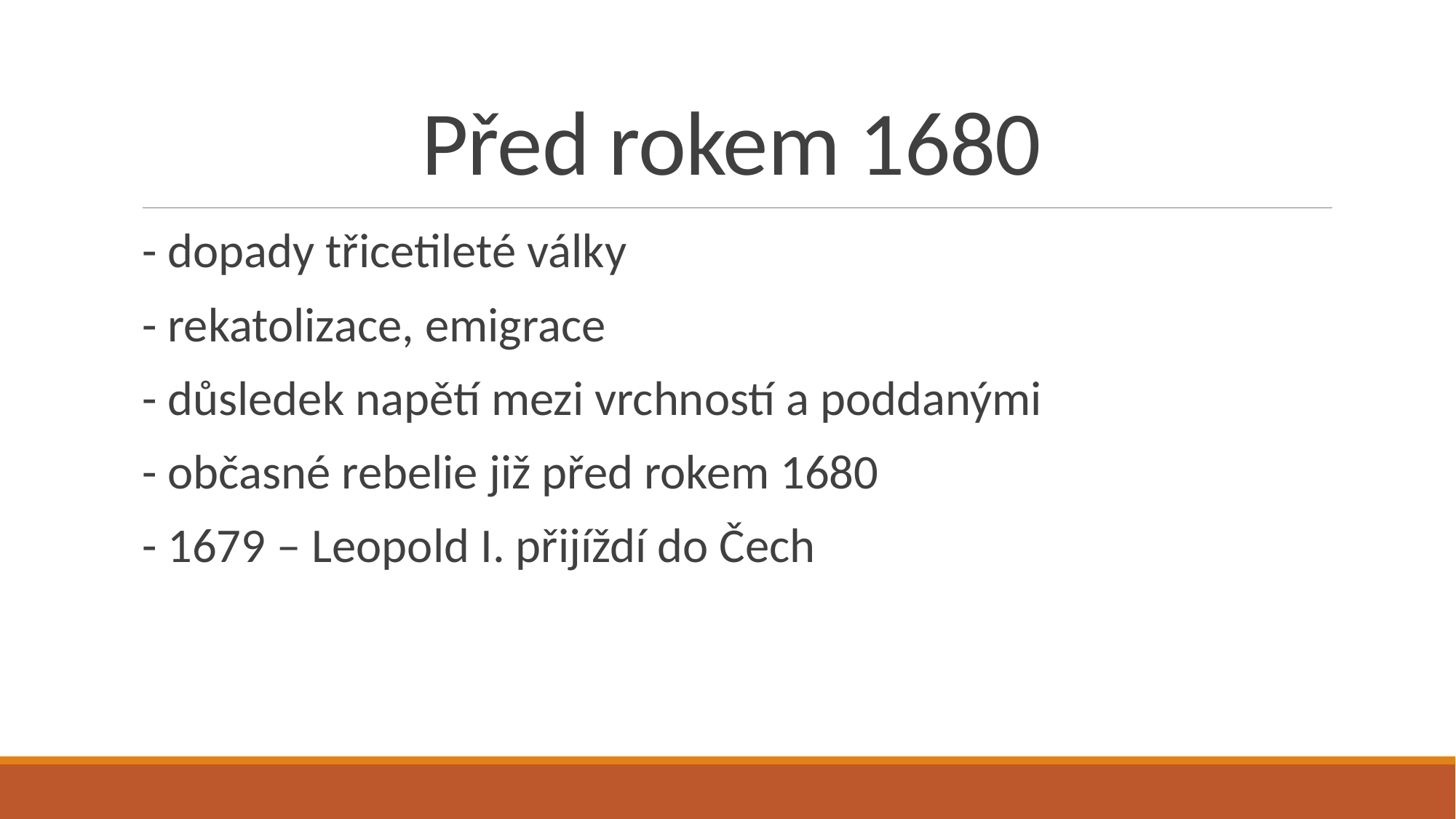

# Před rokem 1680
- dopady třicetileté války
- rekatolizace, emigrace
- důsledek napětí mezi vrchností a poddanými
- občasné rebelie již před rokem 1680
- 1679 – Leopold I. přijíždí do Čech